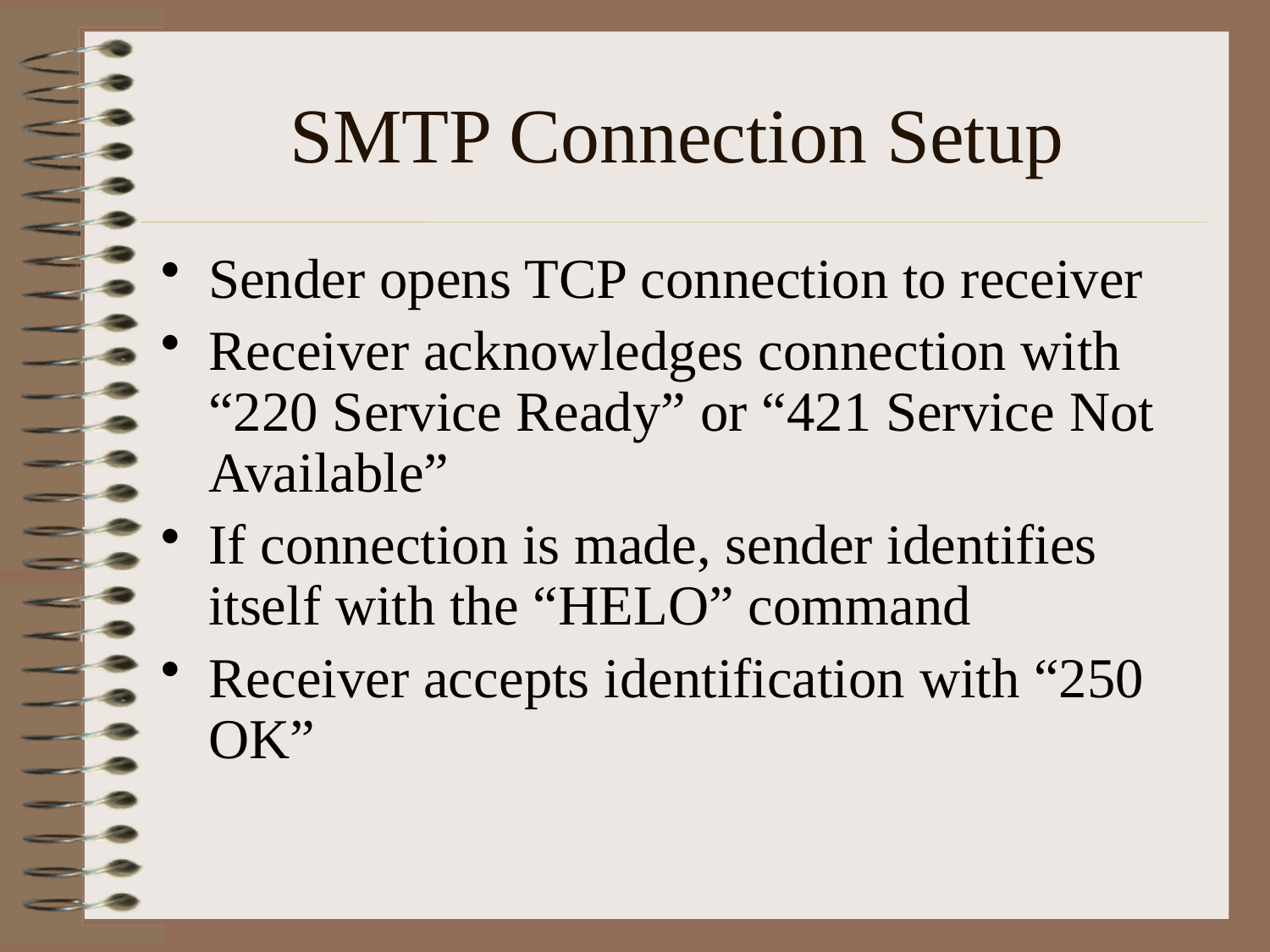

# SMTP Connection Setup
Sender opens TCP connection to receiver
Receiver acknowledges connection with “220 Service Ready” or “421 Service Not Available”
If connection is made, sender identifies itself with the “HELO” command
Receiver accepts identification with “250 OK”